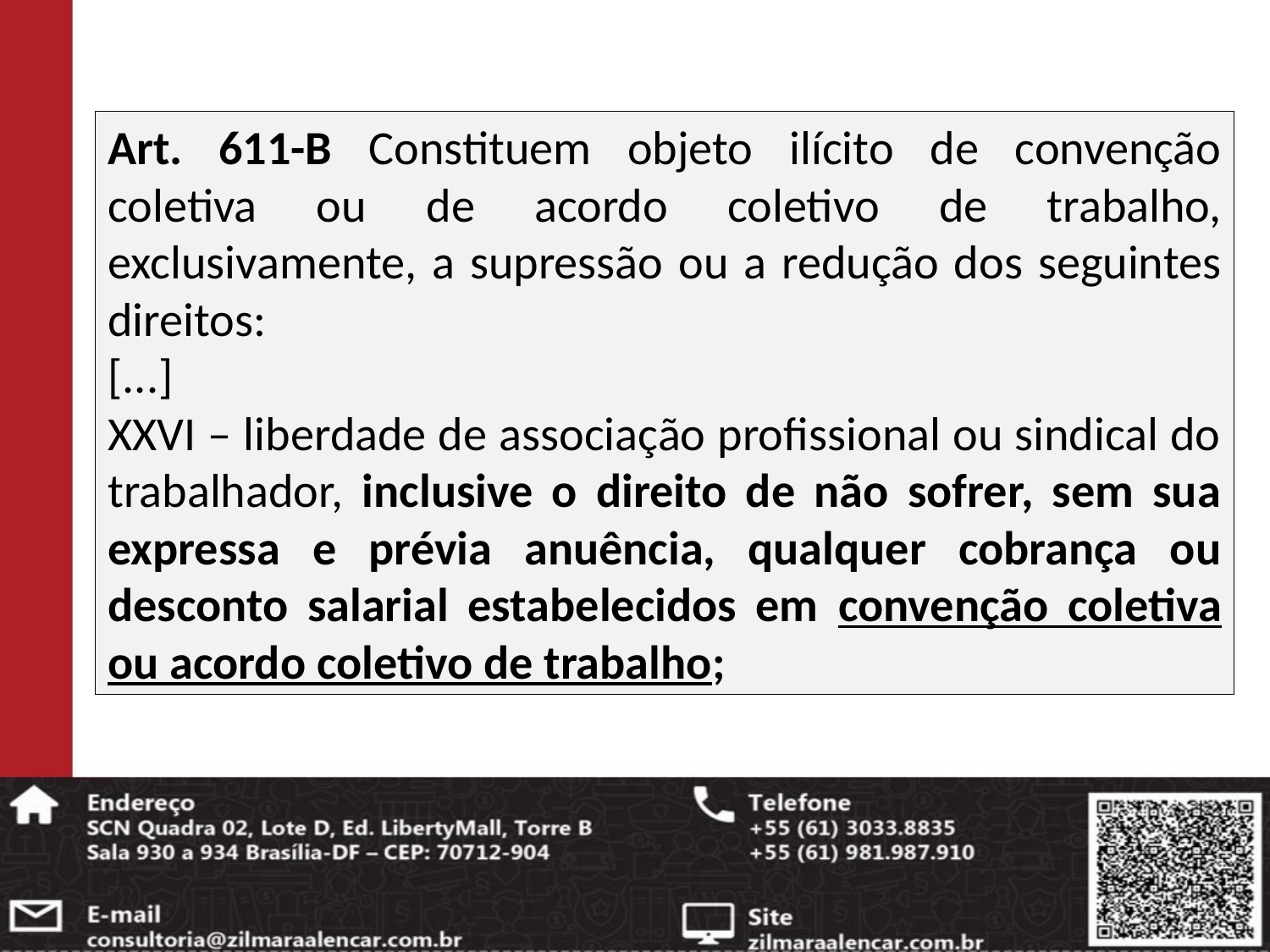

Art. 611-B Constituem objeto ilícito de convenção coletiva ou de acordo coletivo de trabalho, exclusivamente, a supressão ou a redução dos seguintes direitos:
[...]
XXVI – liberdade de associação profissional ou sindical do trabalhador, inclusive o direito de não sofrer, sem sua expressa e prévia anuência, qualquer cobrança ou desconto salarial estabelecidos em convenção coletiva ou acordo coletivo de trabalho;